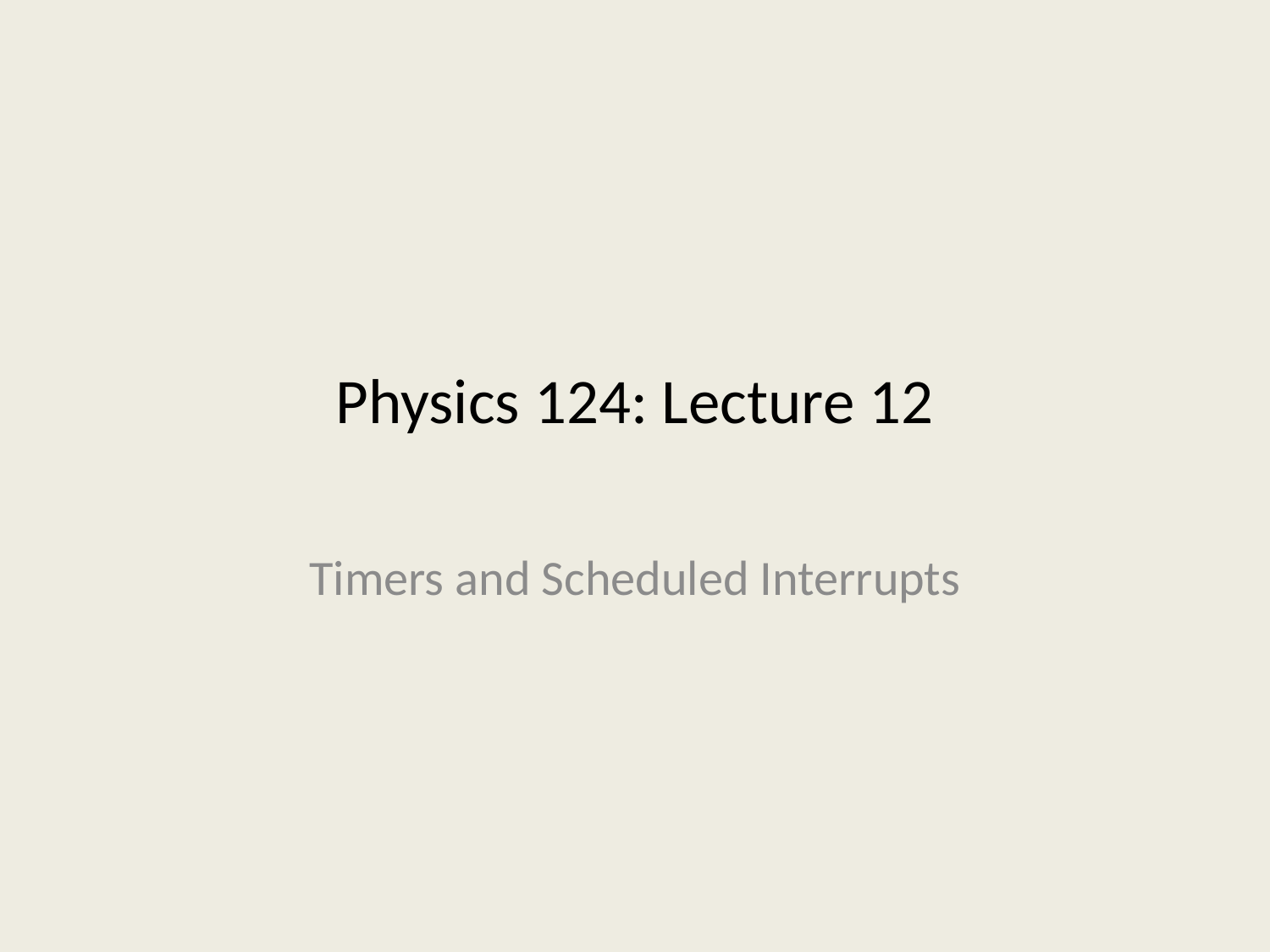

# Physics 124: Lecture 12
Timers and Scheduled Interrupts